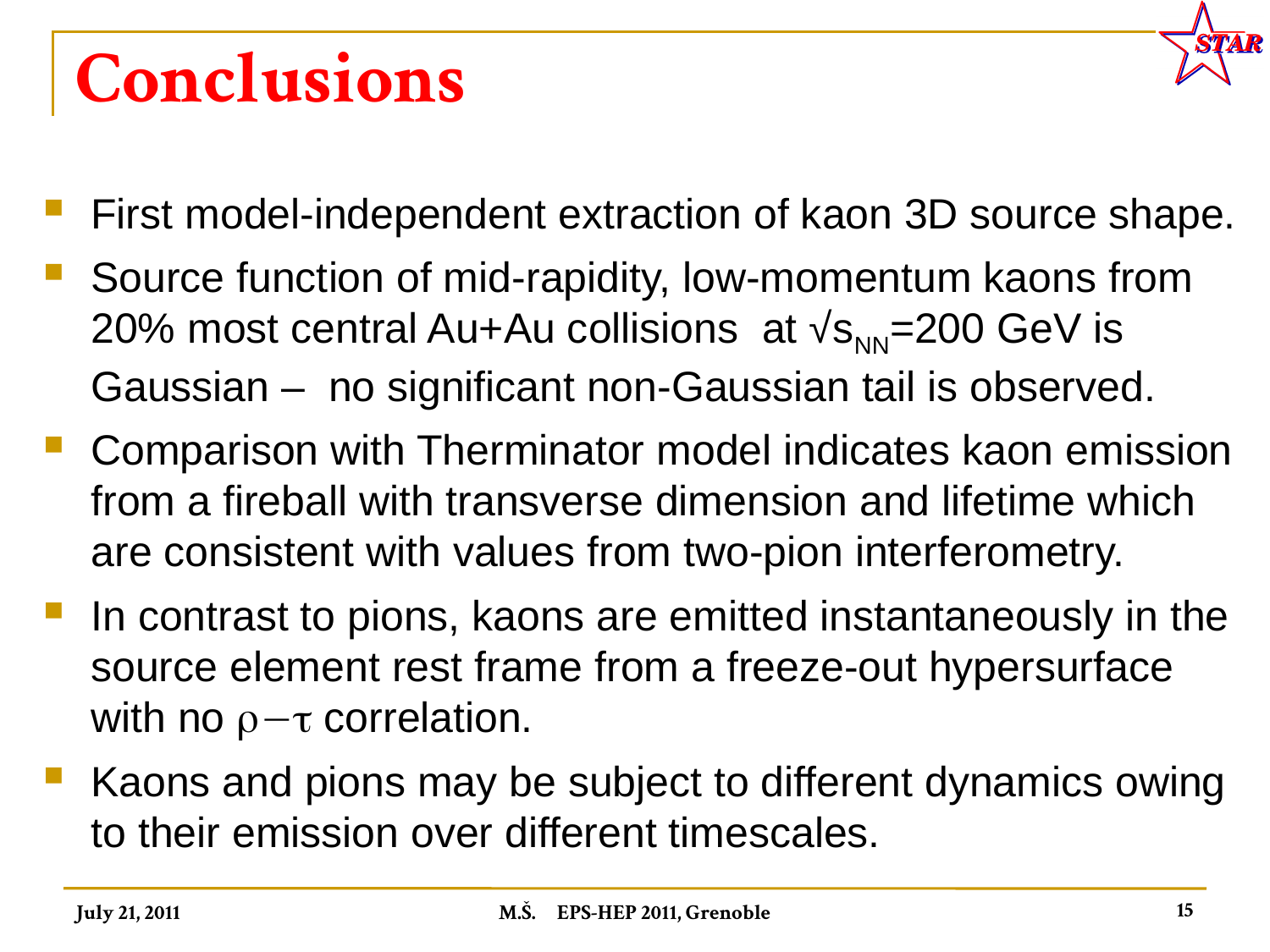

# Conclusions
First model-independent extraction of kaon 3D source shape.
Source function of mid-rapidity, low-momentum kaons from 20% most central Au+Au collisions  at √sNN=200 GeV is Gaussian –  no significant non-Gaussian tail is observed.
Comparison with Therminator model indicates kaon emission from a fireball with transverse dimension and lifetime which are consistent with values from two-pion interferometry.
In contrast to pions, kaons are emitted instantaneously in the source element rest frame from a freeze-out hypersurface with no ρ−τ correlation.
Kaons and pions may be subject to different dynamics owing to their emission over different timescales.

July 21, 2011
M.Š.     EPS-HEP 2011, Grenoble
15